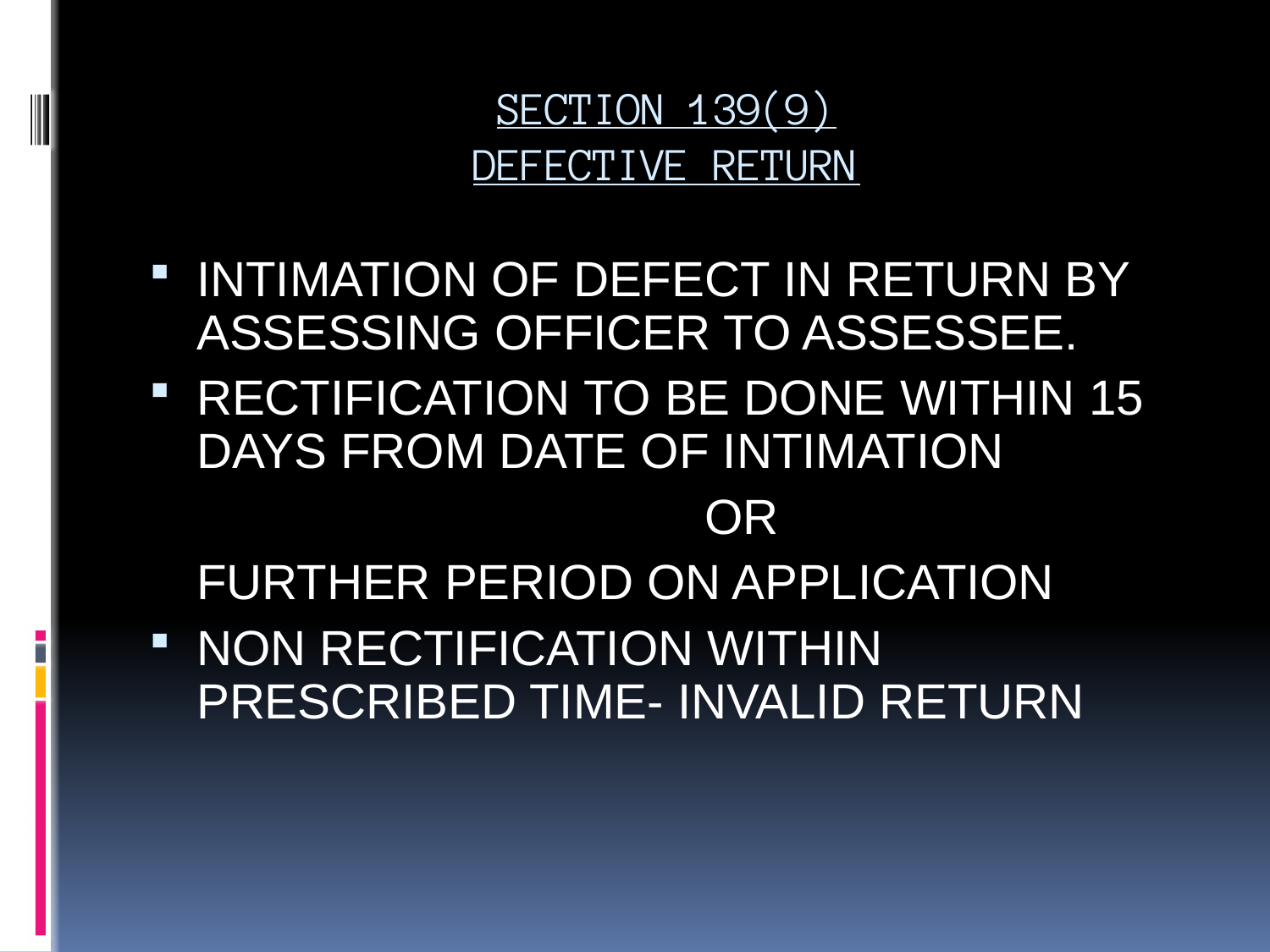

# SECTION 139(9) DEFECTIVE RETURN
INTIMATION OF DEFECT IN RETURN BY ASSESSING OFFICER TO ASSESSEE.
RECTIFICATION TO BE DONE WITHIN 15 DAYS FROM DATE OF INTIMATION
					OR
	FURTHER PERIOD ON APPLICATION
NON RECTIFICATION WITHIN PRESCRIBED TIME- INVALID RETURN